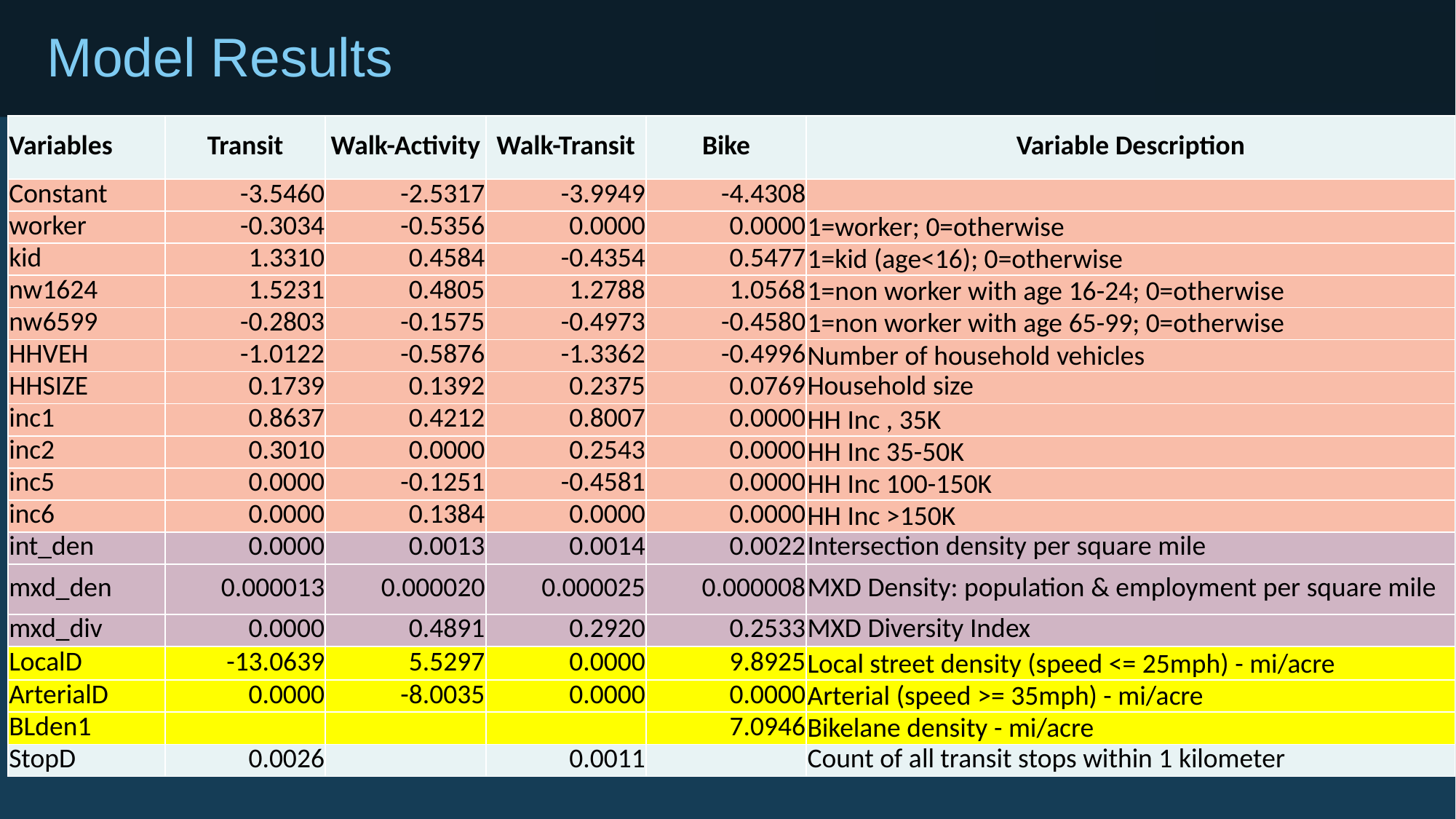

# Model Results

| Variables | Transit | Walk-Activity | Walk-Transit | Bike | Variable Description |
| --- | --- | --- | --- | --- | --- |
| Constant | -3.5460 | -2.5317 | -3.9949 | -4.4308 |  |
| worker | -0.3034 | -0.5356 | 0.0000 | 0.0000 | 1=worker; 0=otherwise |
| kid | 1.3310 | 0.4584 | -0.4354 | 0.5477 | 1=kid (age<16); 0=otherwise |
| nw1624 | 1.5231 | 0.4805 | 1.2788 | 1.0568 | 1=non worker with age 16-24; 0=otherwise |
| nw6599 | -0.2803 | -0.1575 | -0.4973 | -0.4580 | 1=non worker with age 65-99; 0=otherwise |
| HHVEH | -1.0122 | -0.5876 | -1.3362 | -0.4996 | Number of household vehicles |
| HHSIZE | 0.1739 | 0.1392 | 0.2375 | 0.0769 | Household size |
| inc1 | 0.8637 | 0.4212 | 0.8007 | 0.0000 | HH Inc , 35K |
| inc2 | 0.3010 | 0.0000 | 0.2543 | 0.0000 | HH Inc 35-50K |
| inc5 | 0.0000 | -0.1251 | -0.4581 | 0.0000 | HH Inc 100-150K |
| inc6 | 0.0000 | 0.1384 | 0.0000 | 0.0000 | HH Inc >150K |
| int\_den | 0.0000 | 0.0013 | 0.0014 | 0.0022 | Intersection density per square mile |
| mxd\_den | 0.000013 | 0.000020 | 0.000025 | 0.000008 | MXD Density: population & employment per square mile |
| mxd\_div | 0.0000 | 0.4891 | 0.2920 | 0.2533 | MXD Diversity Index |
| LocalD | -13.0639 | 5.5297 | 0.0000 | 9.8925 | Local street density (speed <= 25mph) - mi/acre |
| ArterialD | 0.0000 | -8.0035 | 0.0000 | 0.0000 | Arterial (speed >= 35mph) - mi/acre |
| BLden1 |  |  |  | 7.0946 | Bikelane density - mi/acre |
| StopD | 0.0026 |  | 0.0011 |  | Count of all transit stops within 1 kilometer |